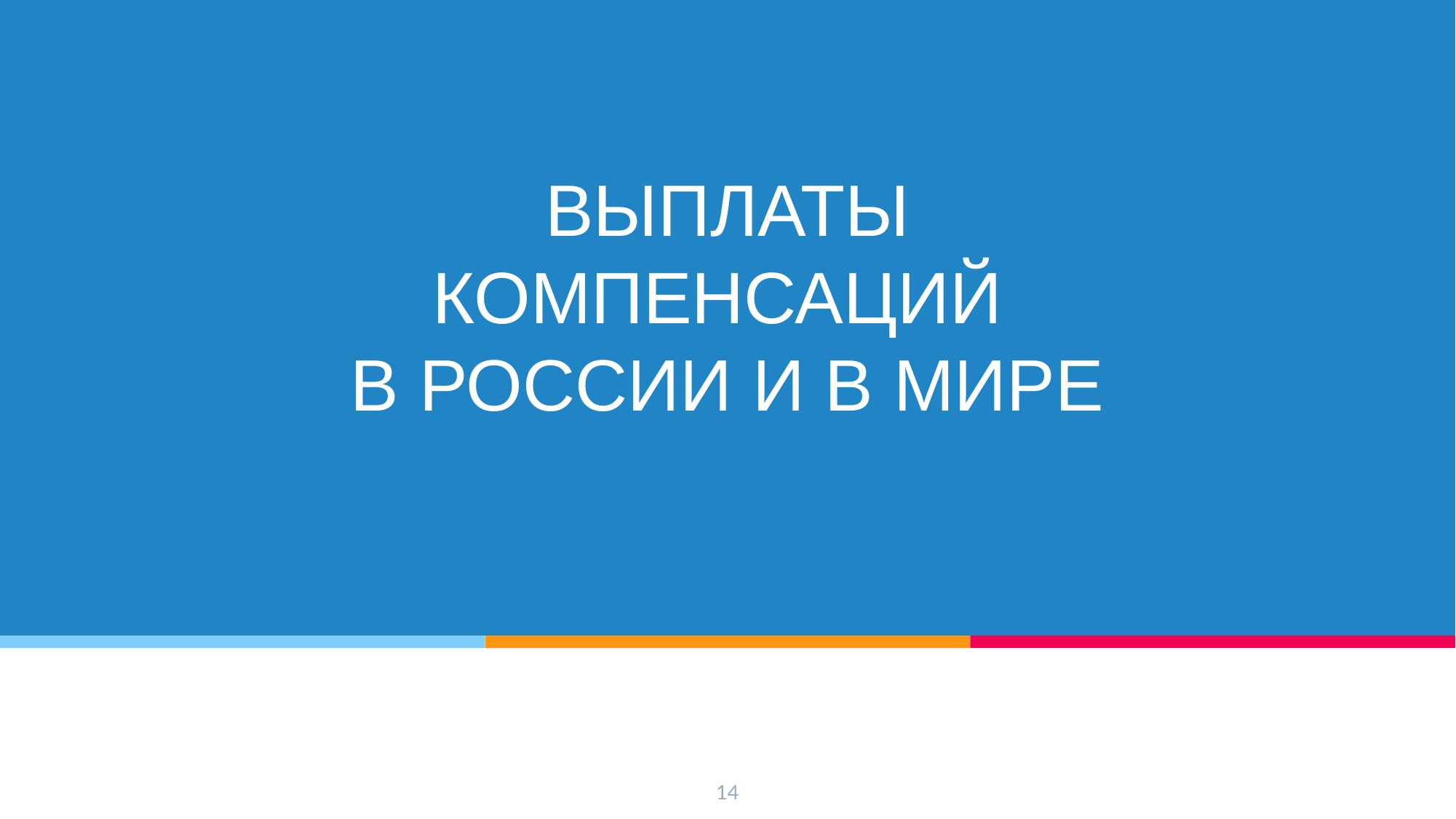

# ВЫПЛАТЫ КОМПЕНСАЦИЙ В РОССИИ И В МИРЕ
14